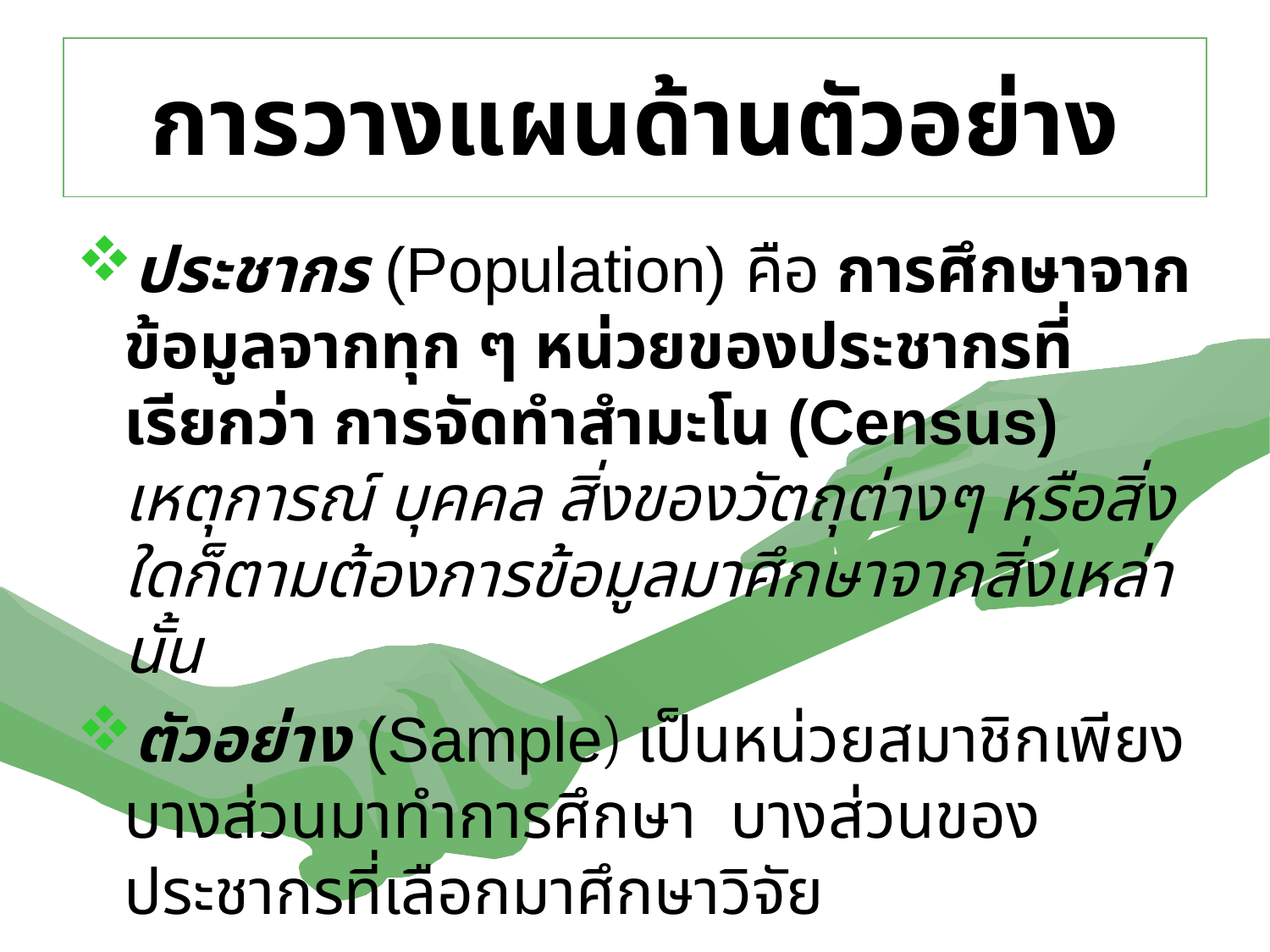

# การวางแผนด้านตัวอย่าง
ประชากร (Population) คือ การศึกษาจากข้อมูลจากทุก ๆ หน่วยของประชากรที่เรียกว่า การจัดทำสำมะโน (Census) เหตุการณ์ บุคคล สิ่งของวัตถุต่างๆ หรือสิ่งใดก็ตามต้องการข้อมูลมาศึกษาจากสิ่งเหล่านั้น
ตัวอย่าง (Sample) เป็นหน่วยสมาชิกเพียงบางส่วนมาทำการศึกษา  บางส่วนของประชากรที่เลือกมาศึกษาวิจัย